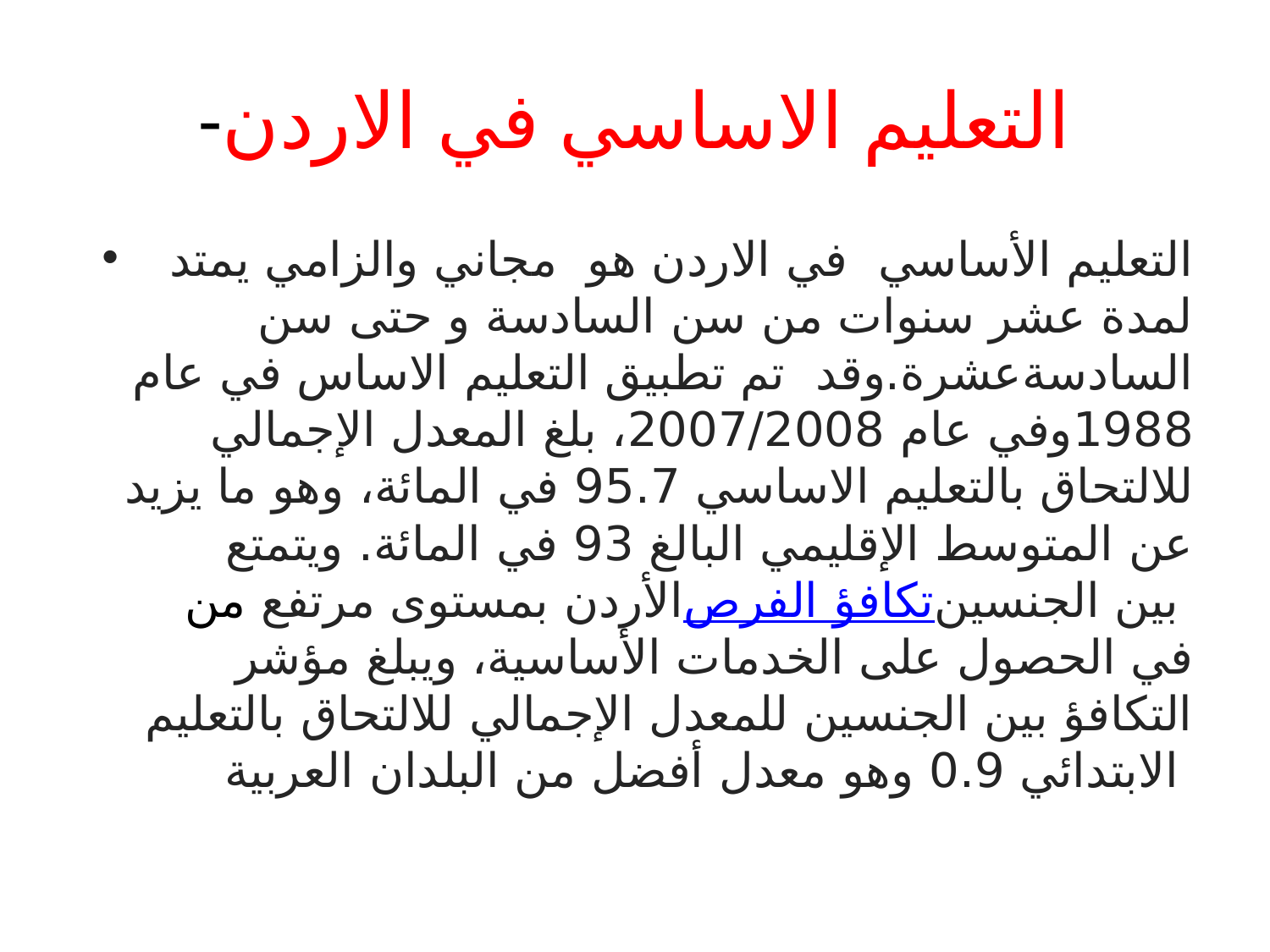

# -التعليم الاساسي في الاردن
التعليم الأساسي  في الاردن هو  مجاني والزامي يمتد  لمدة عشر سنوات من سن السادسة و حتى سن السادسةعشرة.وقد  تم تطبيق التعليم الاساس في عام 1988وفي عام 2007/2008، بلغ المعدل الإجمالي للالتحاق بالتعليم الاساسي 95.7 في المائة، وهو ما يزيد عن المتوسط الإقليمي البالغ 93 في المائة. ويتمتع الأردن بمستوى مرتفع من تكافؤ الفرص بين الجنسين في الحصول على الخدمات الأساسية، ويبلغ مؤشر التكافؤ بين الجنسين للمعدل الإجمالي للالتحاق بالتعليم الابتدائي 0.9 وهو معدل أفضل من البلدان العربية